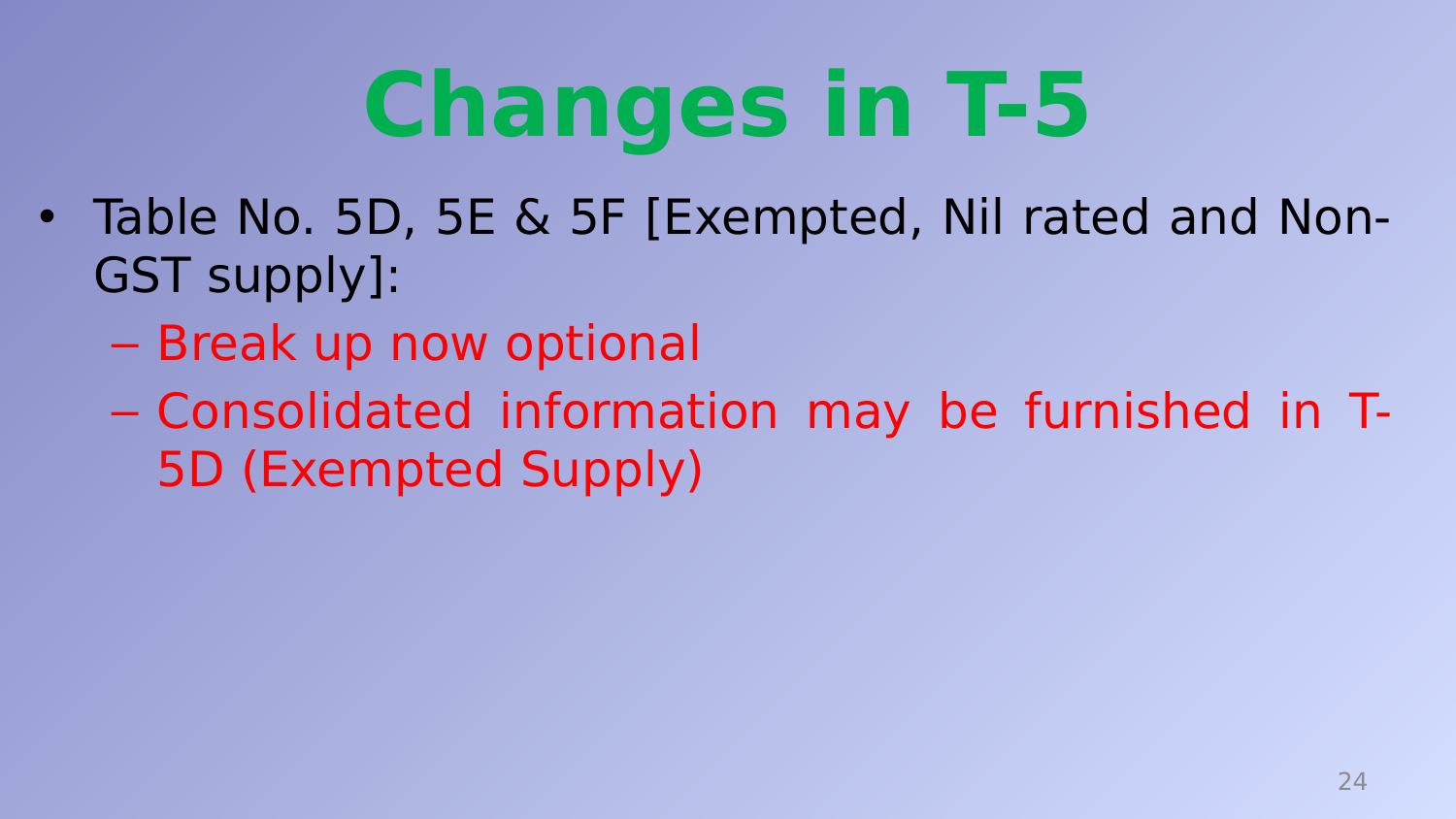

# Changes in T-5
Table No. 5D, 5E & 5F [Exempted, Nil rated and Non- GST supply]:
Break up now optional
Consolidated information may be furnished in T-5D (Exempted Supply)
24